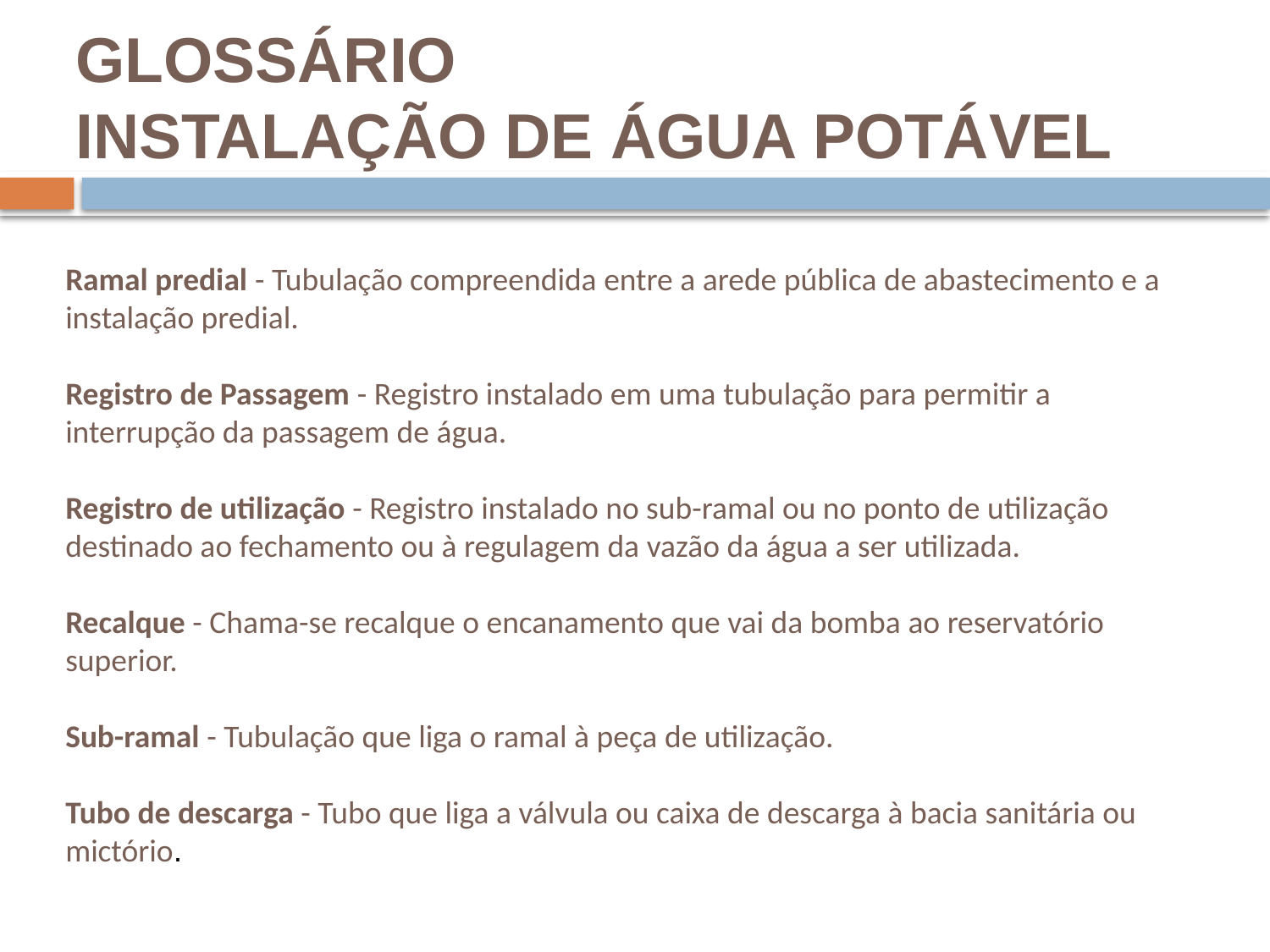

GLOSSÁRIO
INSTALAÇÃO DE ÁGUA POTÁVEL
Ramal predial - Tubulação compreendida entre a arede pública de abastecimento e a instalação predial.

Registro de Passagem - Registro instalado em uma tubulação para permitir a interrupção da passagem de água.

Registro de utilização - Registro instalado no sub-ramal ou no ponto de utilização destinado ao fechamento ou à regulagem da vazão da água a ser utilizada.

Recalque - Chama-se recalque o encanamento que vai da bomba ao reservatório superior.

Sub-ramal - Tubulação que liga o ramal à peça de utilização.

Tubo de descarga - Tubo que liga a válvula ou caixa de descarga à bacia sanitária ou mictório.